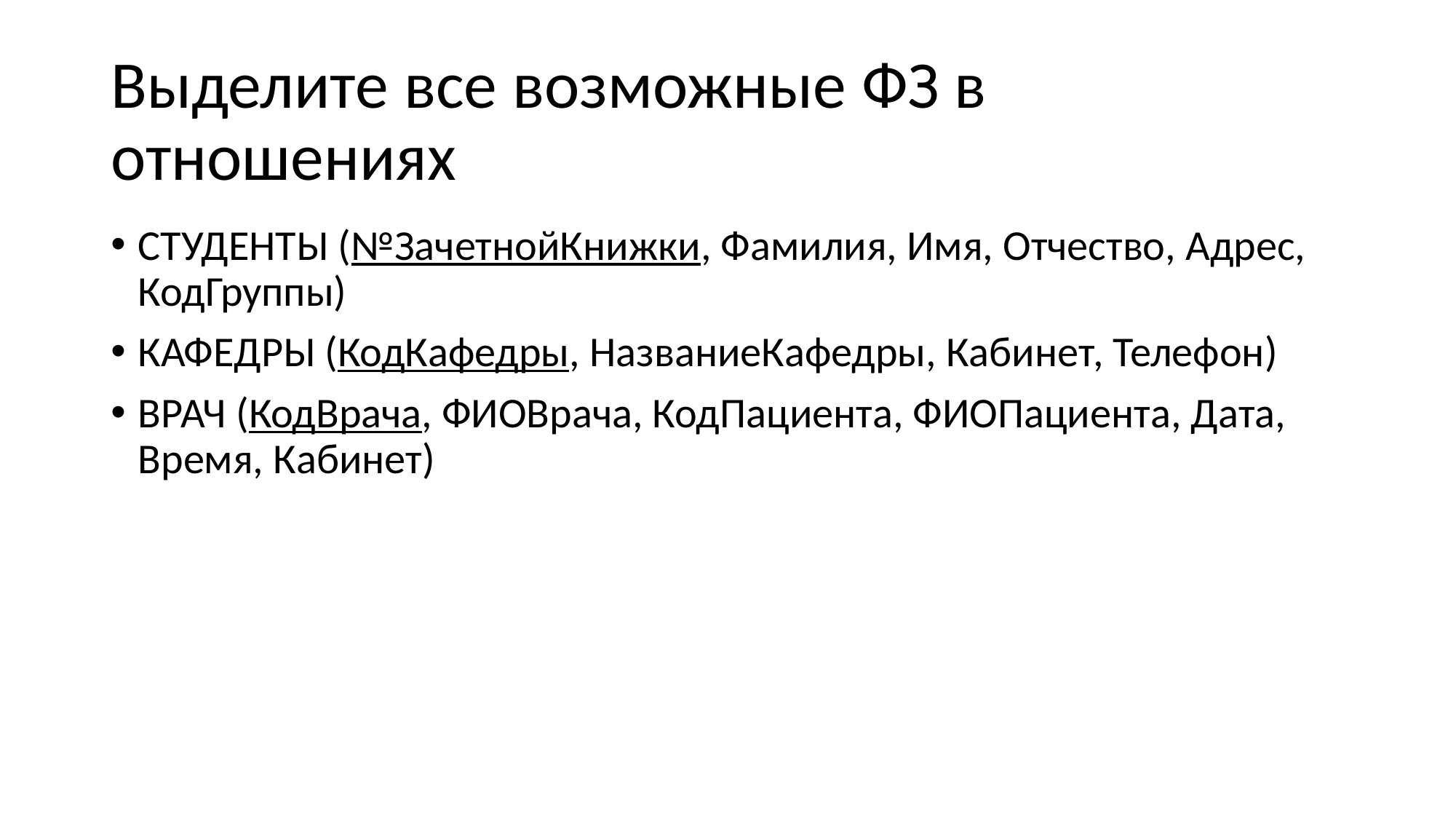

# Выделите все возможные ФЗ в отношениях
СТУДЕНТЫ (№ЗачетнойКнижки, Фамилия, Имя, Отчество, Адрес, КодГруппы)
КАФЕДРЫ (КодКафедры, НазваниеКафедры, Кабинет, Телефон)
ВРАЧ (КодВрача, ФИОВрача, КодПациента, ФИОПациента, Дата, Время, Кабинет)